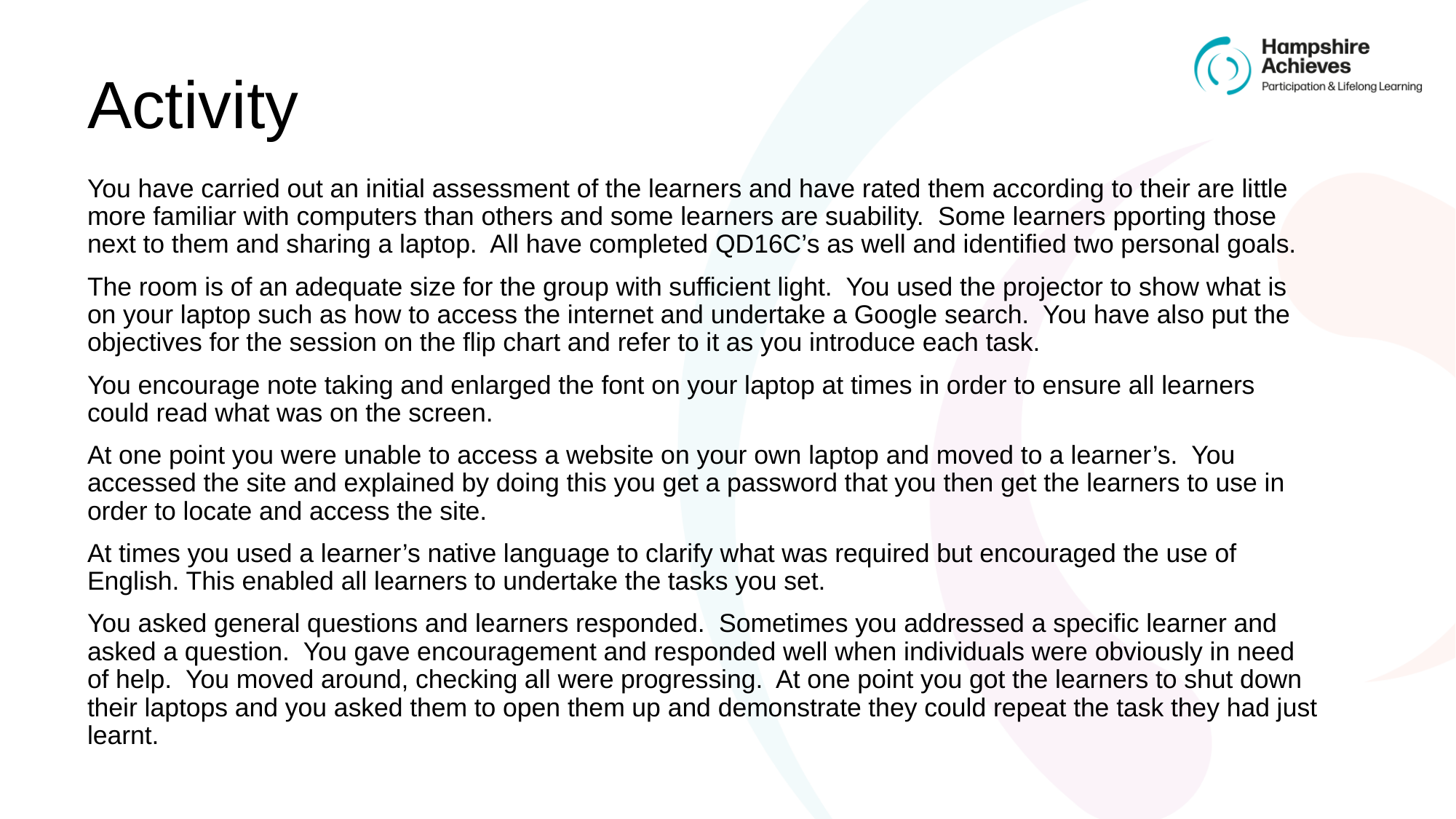

# Activity
You have carried out an initial assessment of the learners and have rated them according to their are little more familiar with computers than others and some learners are suability.  Some learners pporting those next to them and sharing a laptop.  All have completed QD16C’s as well and identified two personal goals.
The room is of an adequate size for the group with sufficient light.  You used the projector to show what is on your laptop such as how to access the internet and undertake a Google search.  You have also put the objectives for the session on the flip chart and refer to it as you introduce each task.
You encourage note taking and enlarged the font on your laptop at times in order to ensure all learners could read what was on the screen.
At one point you were unable to access a website on your own laptop and moved to a learner’s.  You accessed the site and explained by doing this you get a password that you then get the learners to use in order to locate and access the site.
At times you used a learner’s native language to clarify what was required but encouraged the use of English. This enabled all learners to undertake the tasks you set.
You asked general questions and learners responded.  Sometimes you addressed a specific learner and asked a question.  You gave encouragement and responded well when individuals were obviously in need of help.  You moved around, checking all were progressing.  At one point you got the learners to shut down their laptops and you asked them to open them up and demonstrate they could repeat the task they had just learnt.